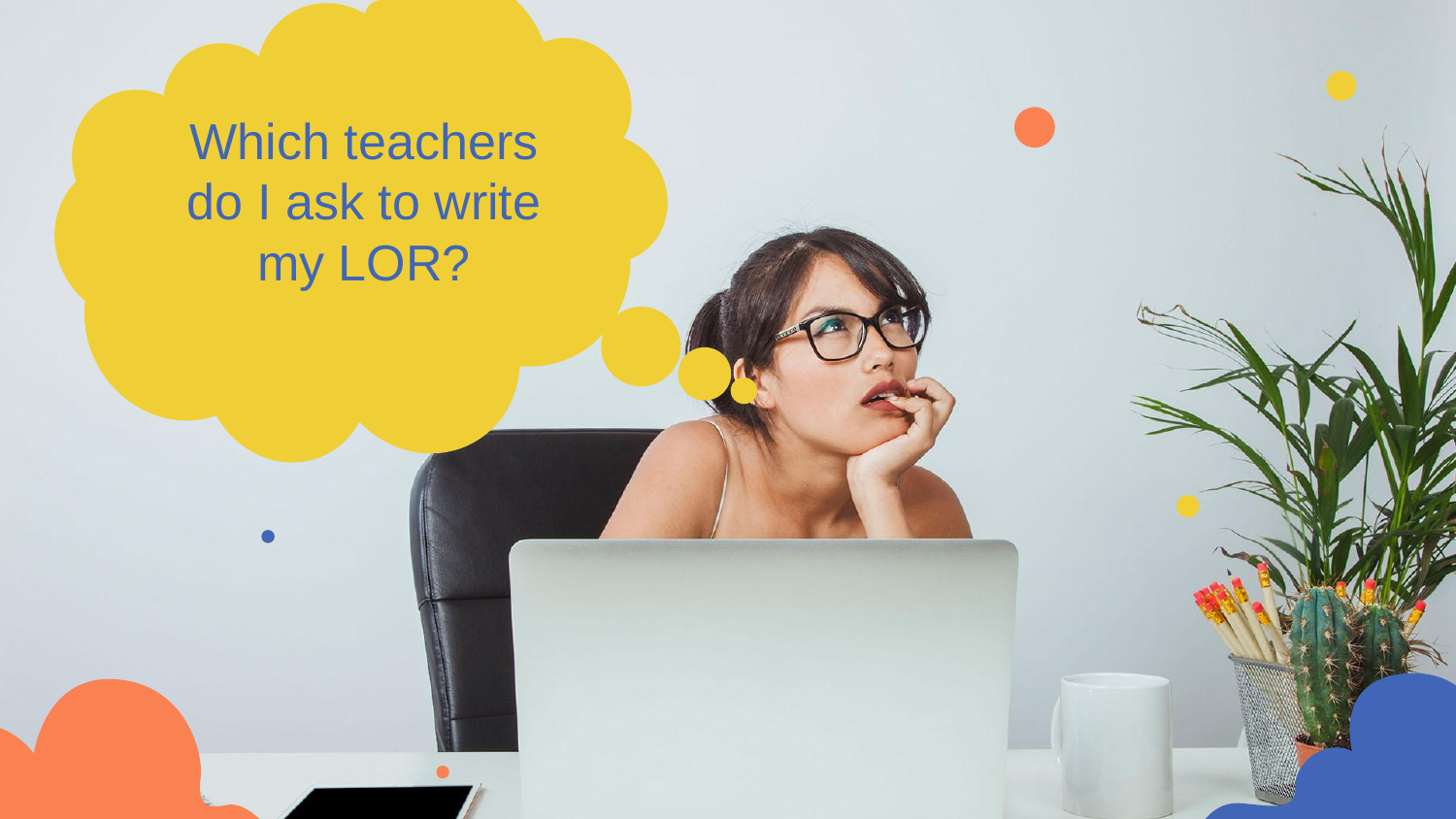

# Which teachers do I ask to write my LOR?